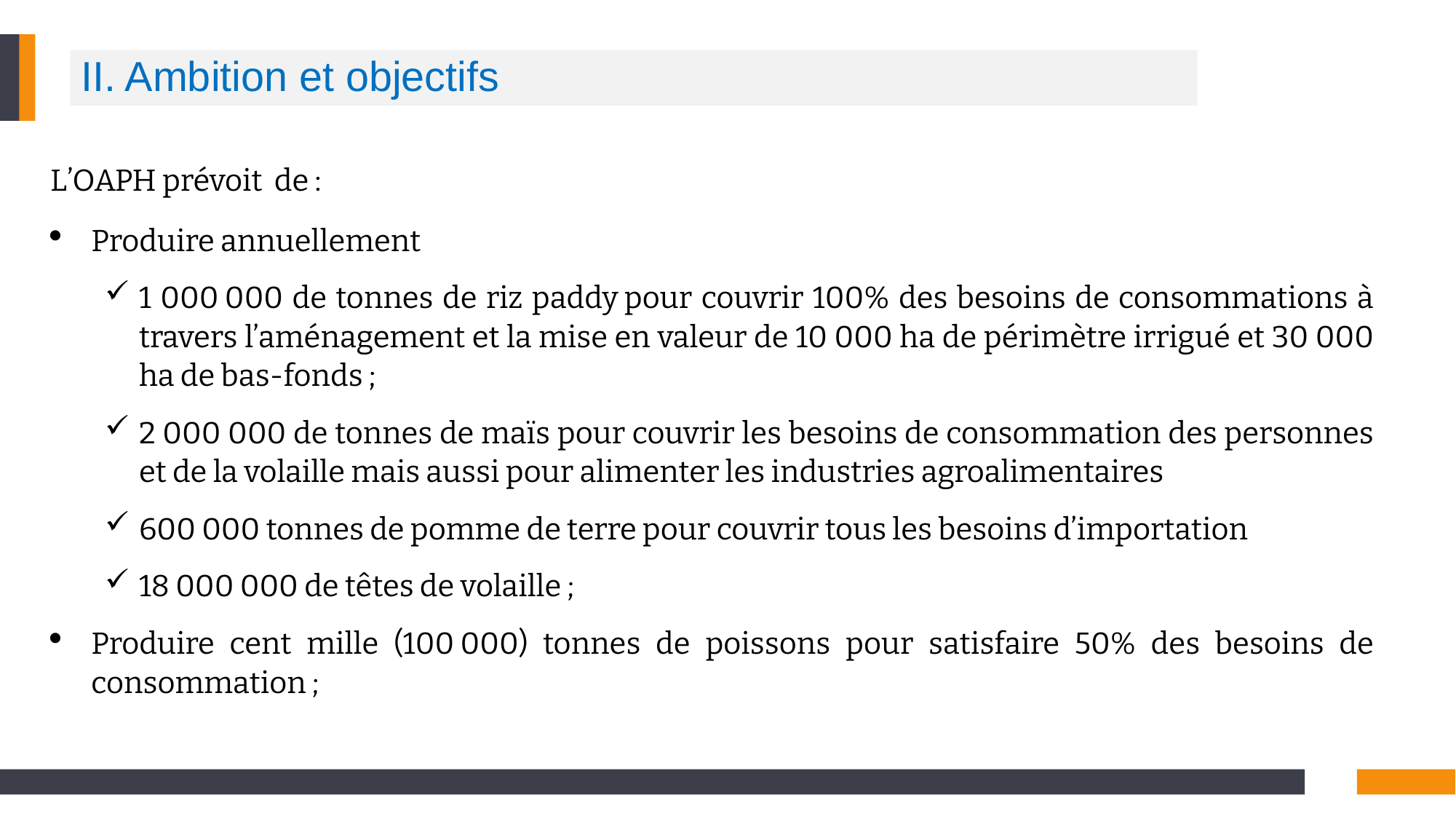

II. Ambition et objectifs
L’OAPH prévoit  de :
Produire annuellement
1 000 000 de tonnes de riz paddy pour couvrir 100% des besoins de consommations à travers l’aménagement et la mise en valeur de 10 000 ha de périmètre irrigué et 30 000 ha de bas-fonds ;
2 000 000 de tonnes de maïs pour couvrir les besoins de consommation des personnes et de la volaille mais aussi pour alimenter les industries agroalimentaires
600 000 tonnes de pomme de terre pour couvrir tous les besoins d’importation
18 000 000 de têtes de volaille ;
Produire cent mille (100 000) tonnes de poissons pour satisfaire 50% des besoins de consommation ;